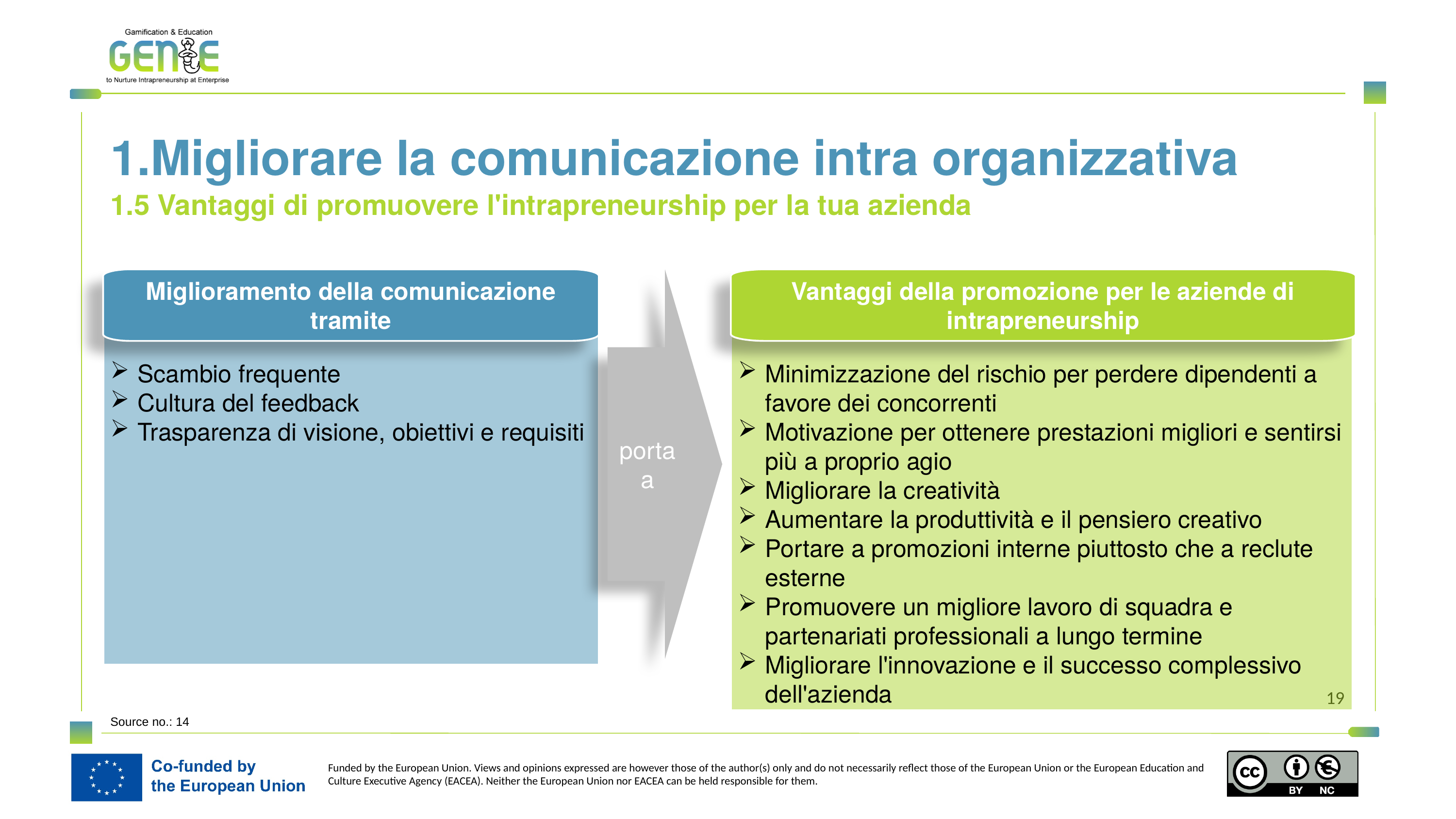

1.Migliorare la comunicazione intra organizzativa
1.5 Vantaggi di promuovere l'intrapreneurship per la tua azienda
Miglioramento della comunicazione tramite
porta a
Vantaggi della promozione per le aziende di intrapreneurship
Scambio frequente
Cultura del feedback
Trasparenza di visione, obiettivi e requisiti
Minimizzazione del rischio per perdere dipendenti a favore dei concorrenti
Motivazione per ottenere prestazioni migliori e sentirsi più a proprio agio
Migliorare la creatività
Aumentare la produttività e il pensiero creativo
Portare a promozioni interne piuttosto che a reclute esterne
Promuovere un migliore lavoro di squadra e partenariati professionali a lungo termine
Migliorare l'innovazione e il successo complessivo dell'azienda
Source no.: 14